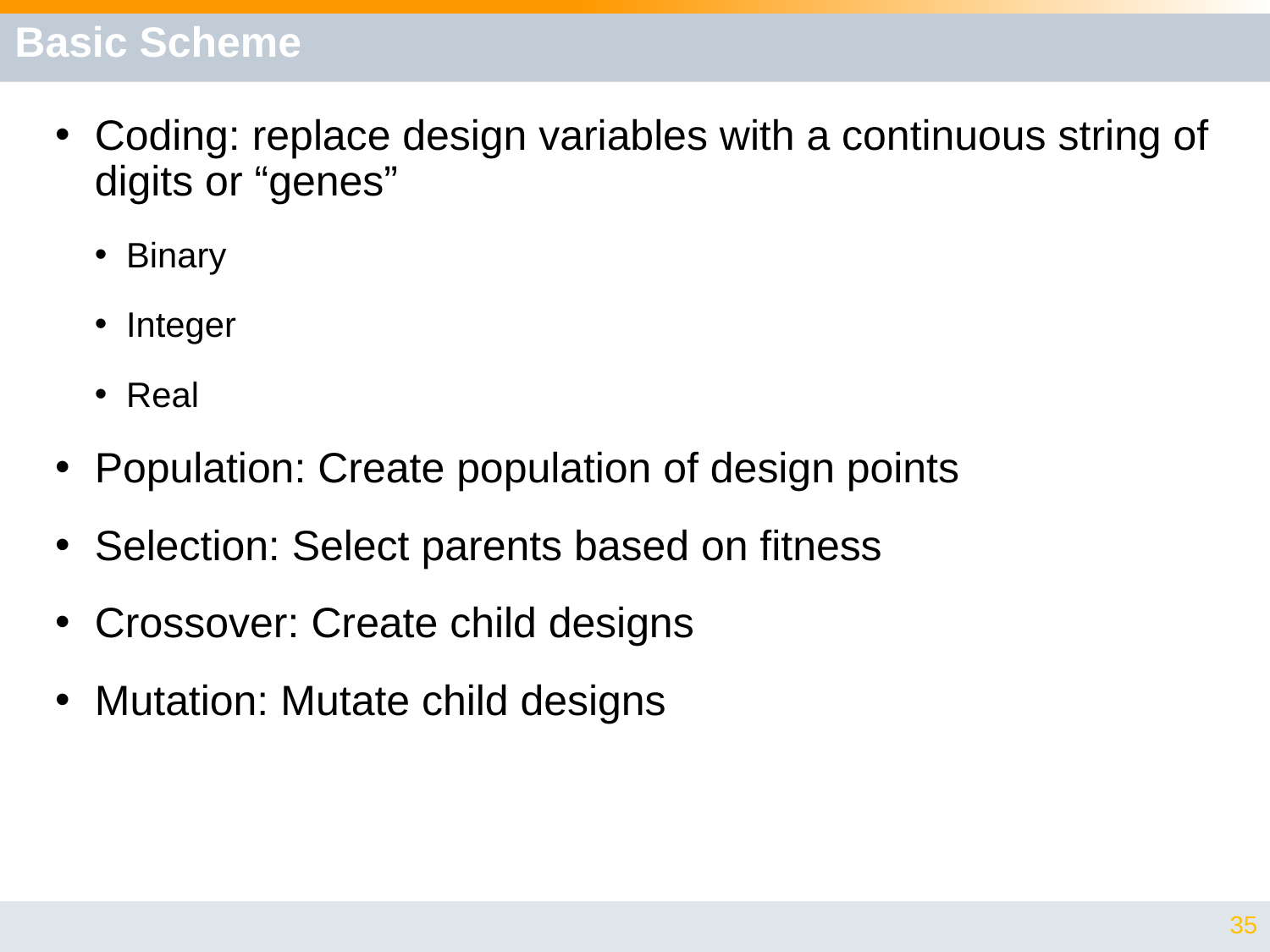

# Basic Scheme
Coding: replace design variables with a continuous string of digits or “genes”
Binary
Integer
Real
Population: Create population of design points
Selection: Select parents based on fitness
Crossover: Create child designs
Mutation: Mutate child designs